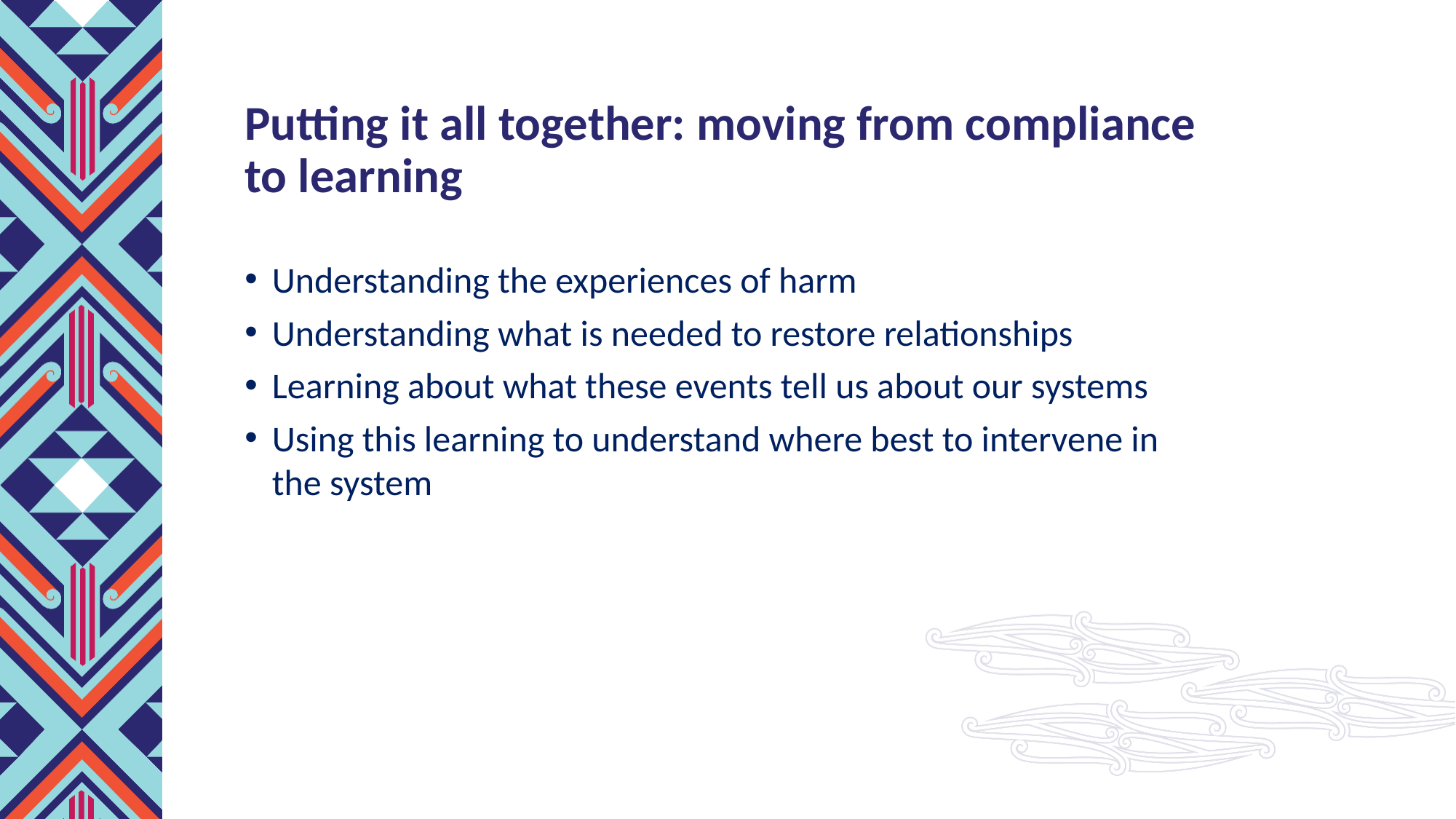

# Putting it all together: moving from compliance to learning
Understanding the experiences of harm
Understanding what is needed to restore relationships
Learning about what these events tell us about our systems
Using this learning to understand where best to intervene in the system